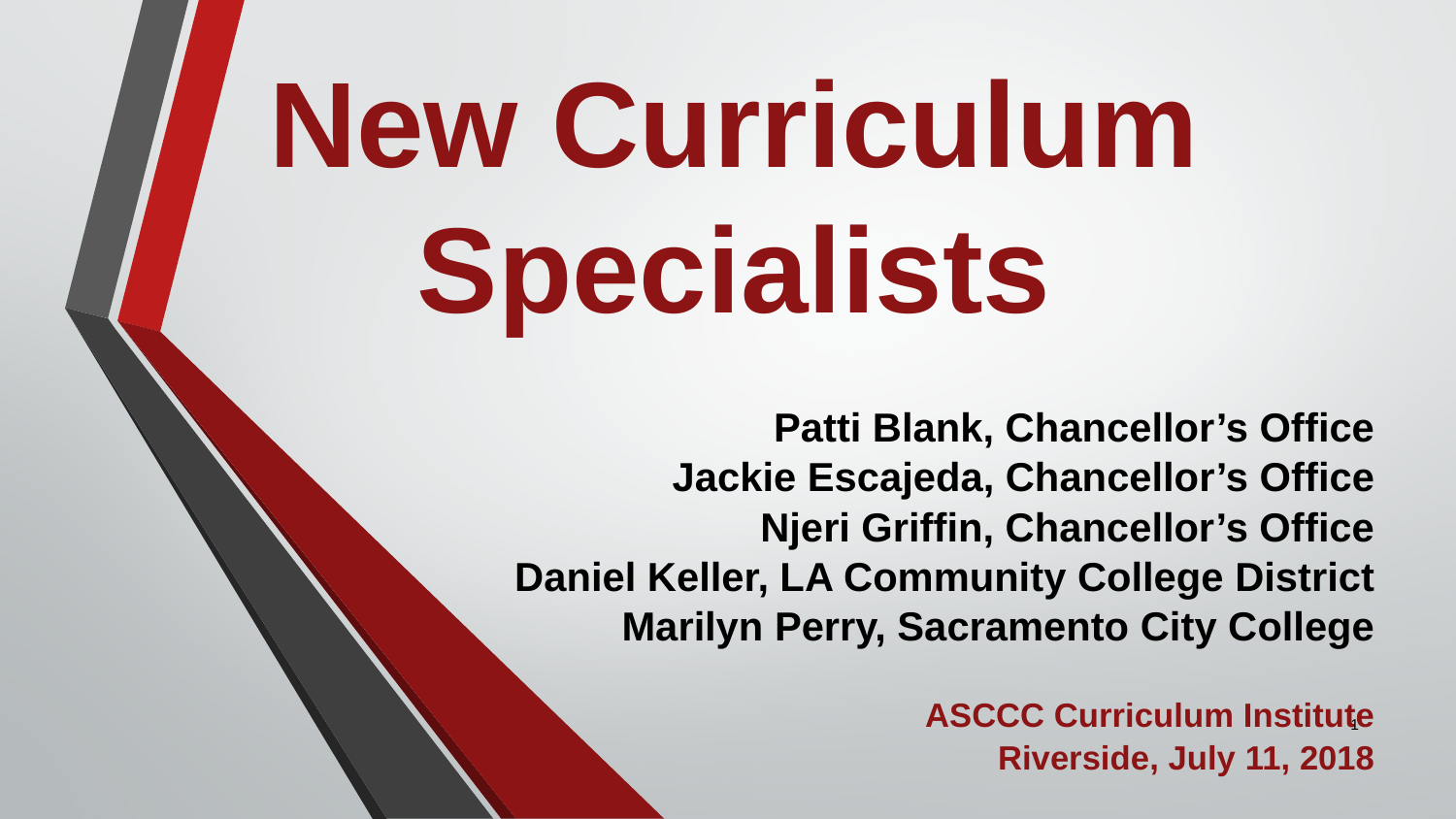

# New Curriculum Specialists

Patti Blank, Chancellor’s Office
Jackie Escajeda, Chancellor’s Office
Njeri Griffin, Chancellor’s Office
Daniel Keller, LA Community College District
Marilyn Perry, Sacramento City College

ASCCC Curriculum Institute
Riverside, July 11, 2018

1